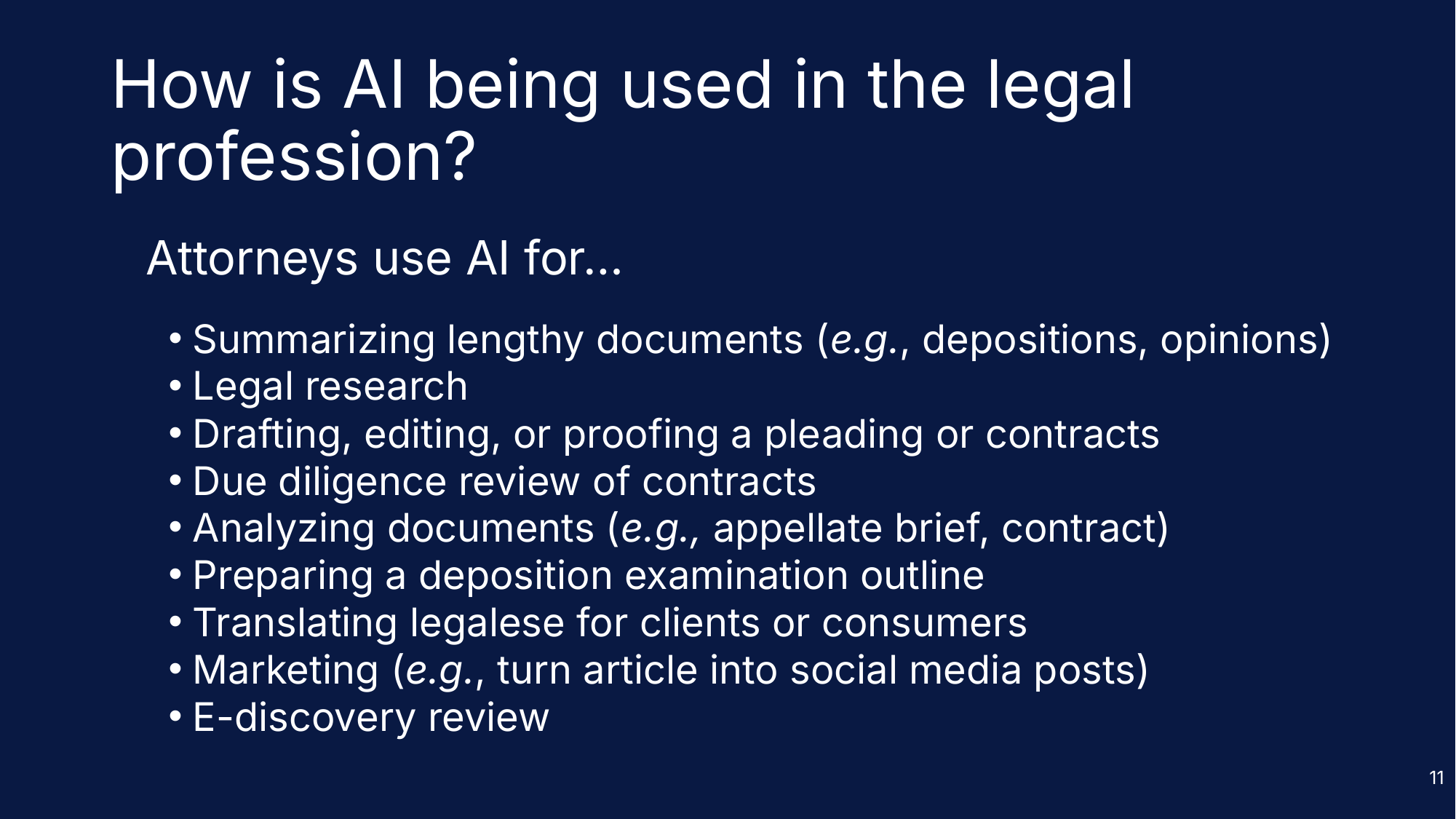

# How is AI being used in the legal profession?
Attorneys use AI for…

Summarizing lengthy documents (e.g., depositions, opinions)
Legal research
Drafting, editing, or proofing a pleading or contracts
Due diligence review of contracts
Analyzing documents (e.g., appellate brief, contract)
Preparing a deposition examination outline
Translating legalese for clients or consumers
Marketing (e.g., turn article into social media posts)
E-discovery review
Output
11